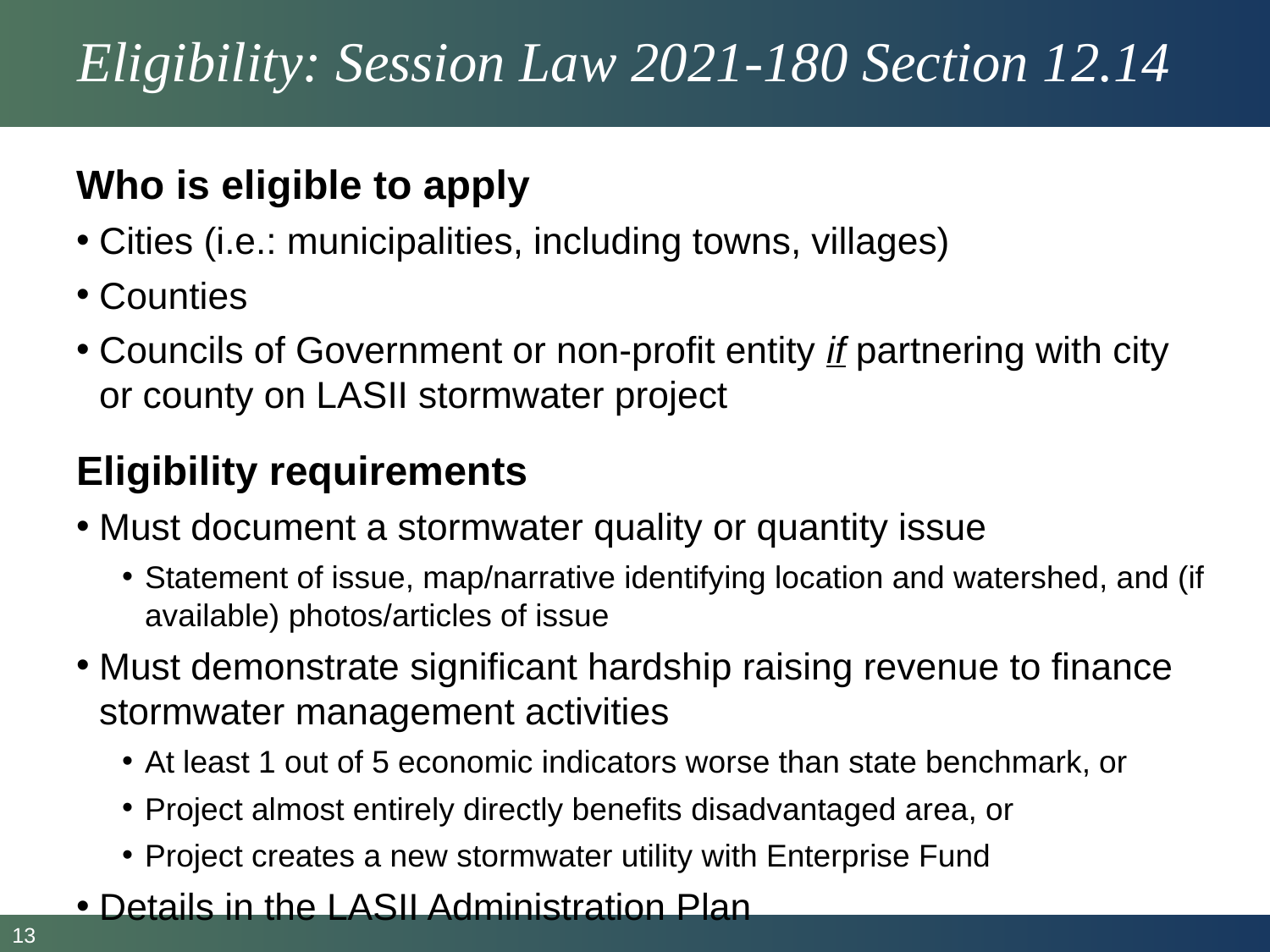

# Eligibility: Session Law 2021-180 Section 12.14
Who is eligible to apply
Cities (i.e.: municipalities, including towns, villages)
Counties
Councils of Government or non-profit entity if partnering with city or county on LASII stormwater project
Eligibility requirements
Must document a stormwater quality or quantity issue
Statement of issue, map/narrative identifying location and watershed, and (if available) photos/articles of issue
Must demonstrate significant hardship raising revenue to finance stormwater management activities
At least 1 out of 5 economic indicators worse than state benchmark, or
Project almost entirely directly benefits disadvantaged area, or
Project creates a new stormwater utility with Enterprise Fund
Details in the LASII Administration Plan

13